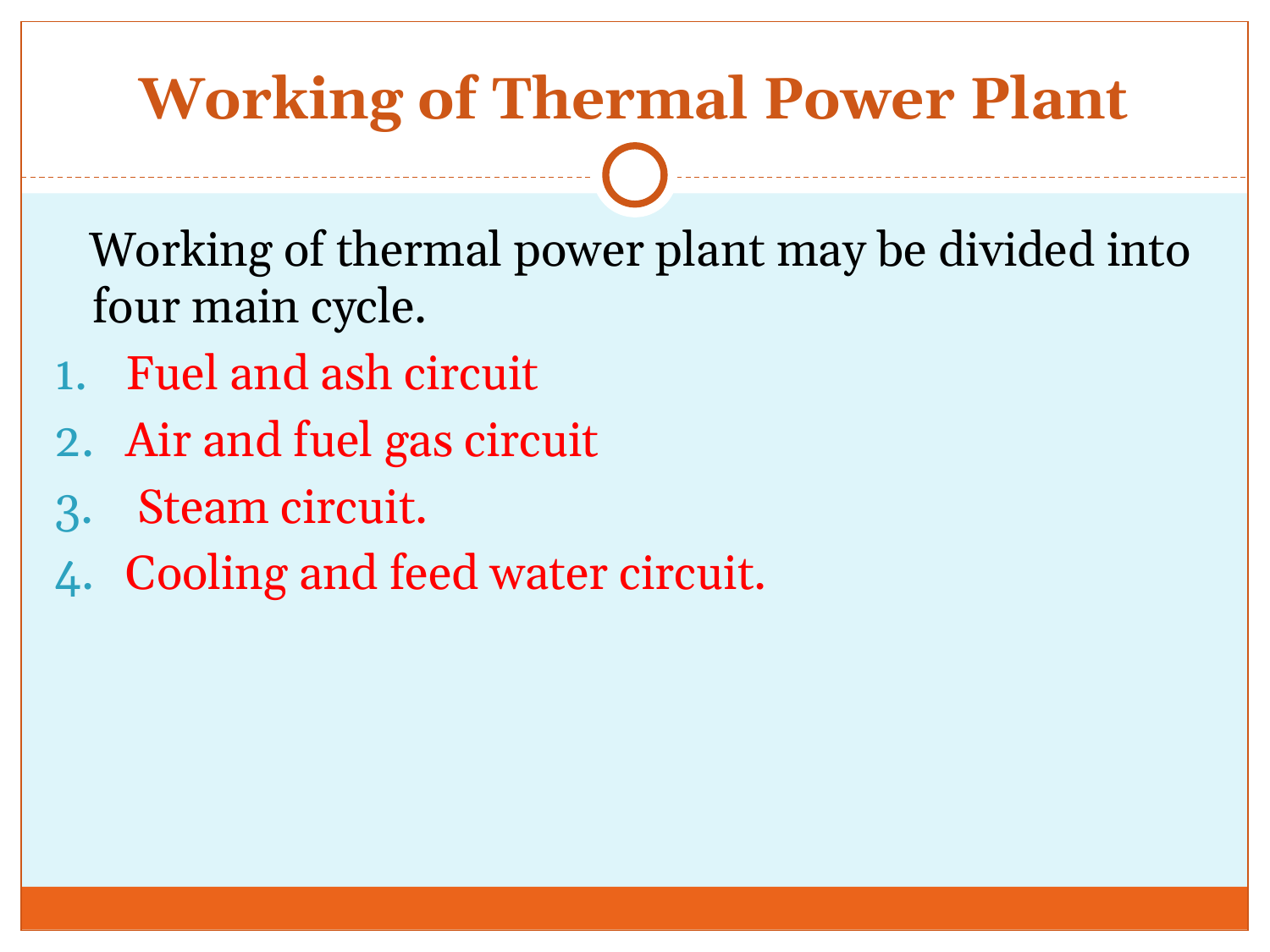

# Working of Thermal Power Plant
   Working of thermal power plant may be divided into four main cycle.
Fuel and ash circuit
Air and fuel gas circuit
 Steam circuit.
Cooling and feed water circuit.